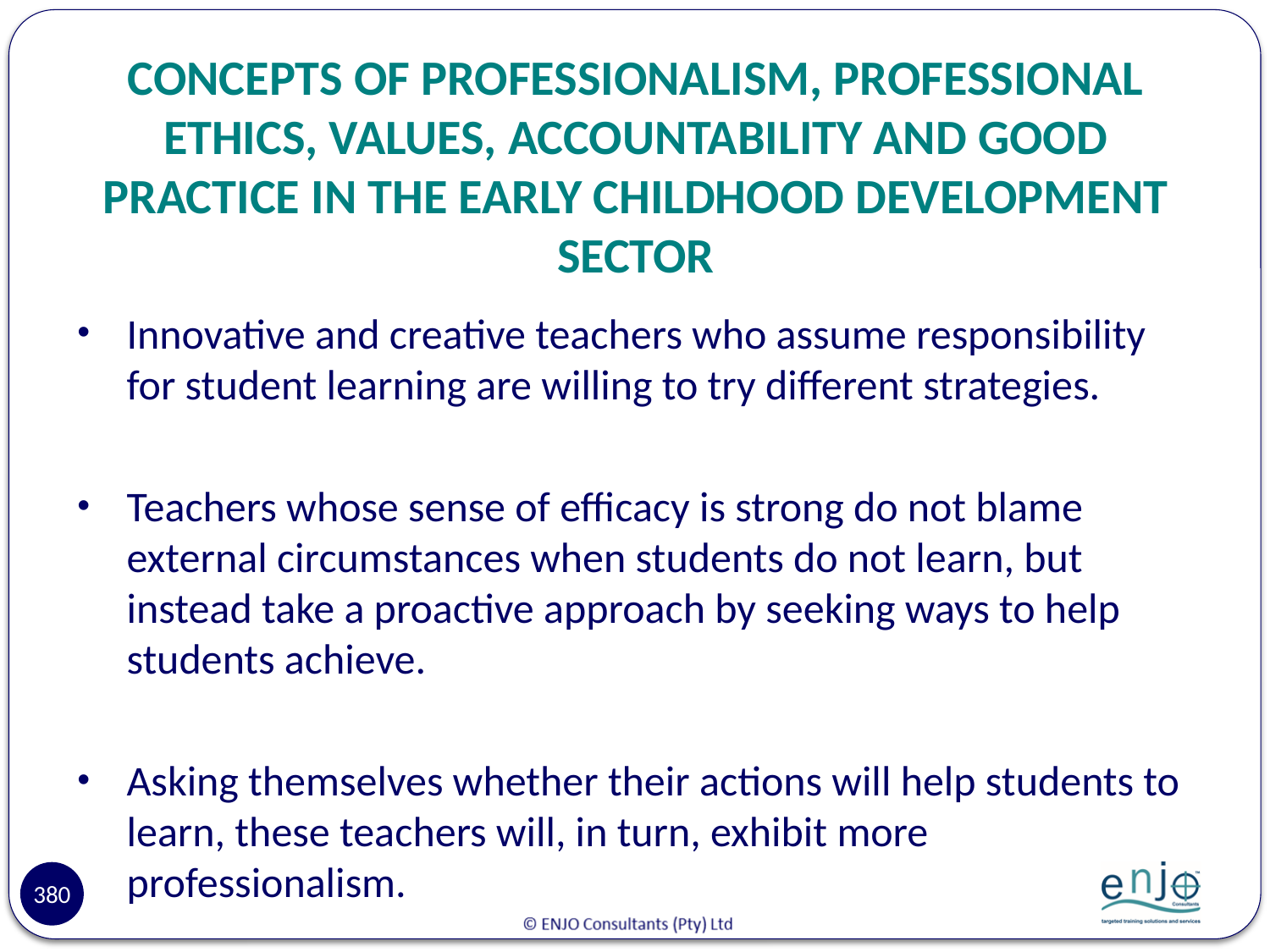

# CONCEPTS OF PROFESSIONALISM, PROFESSIONAL ETHICS, VALUES, ACCOUNTABILITY AND GOOD PRACTICE IN THE EARLY CHILDHOOD DEVELOPMENT SECTOR
Innovative and creative teachers who assume responsibility for student learning are willing to try different strategies.

Teachers whose sense of efficacy is strong do not blame external circumstances when students do not learn, but instead take a proactive approach by seeking ways to help students achieve.

Asking themselves whether their actions will help students to learn, these teachers will, in turn, exhibit more professionalism.

380